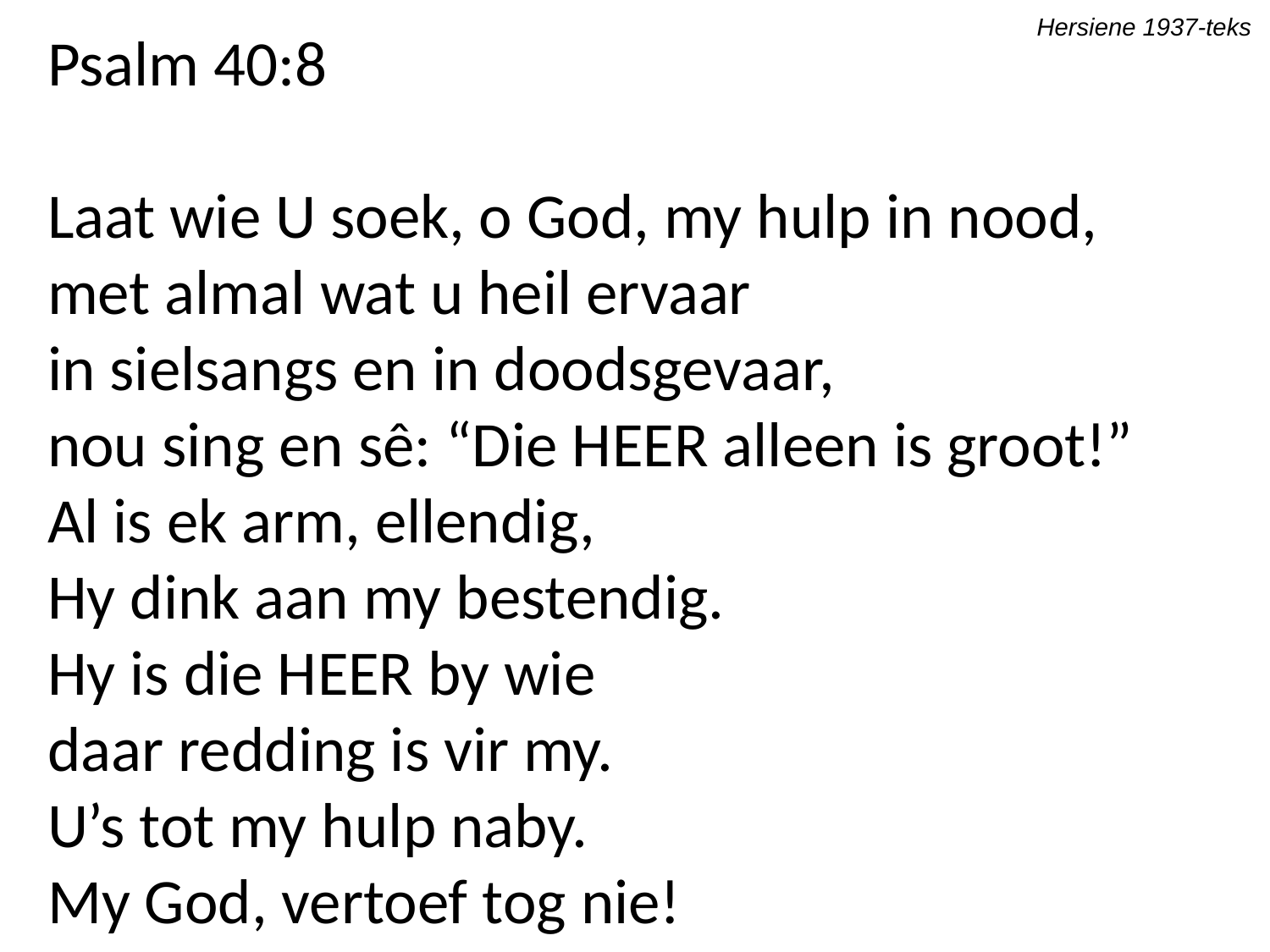

Hersiene 1937-teks
Psalm 40:8

Laat wie U soek, o God, my hulp in nood,
met almal wat u heil ervaar
in sielsangs en in doodsgevaar,
nou sing en sê: “Die Heer alleen is groot!”
Al is ek arm, ellendig,
Hy dink aan my bestendig.
Hy is die Heer by wie
daar redding is vir my.
U’s tot my hulp naby.
My God, vertoef tog nie!